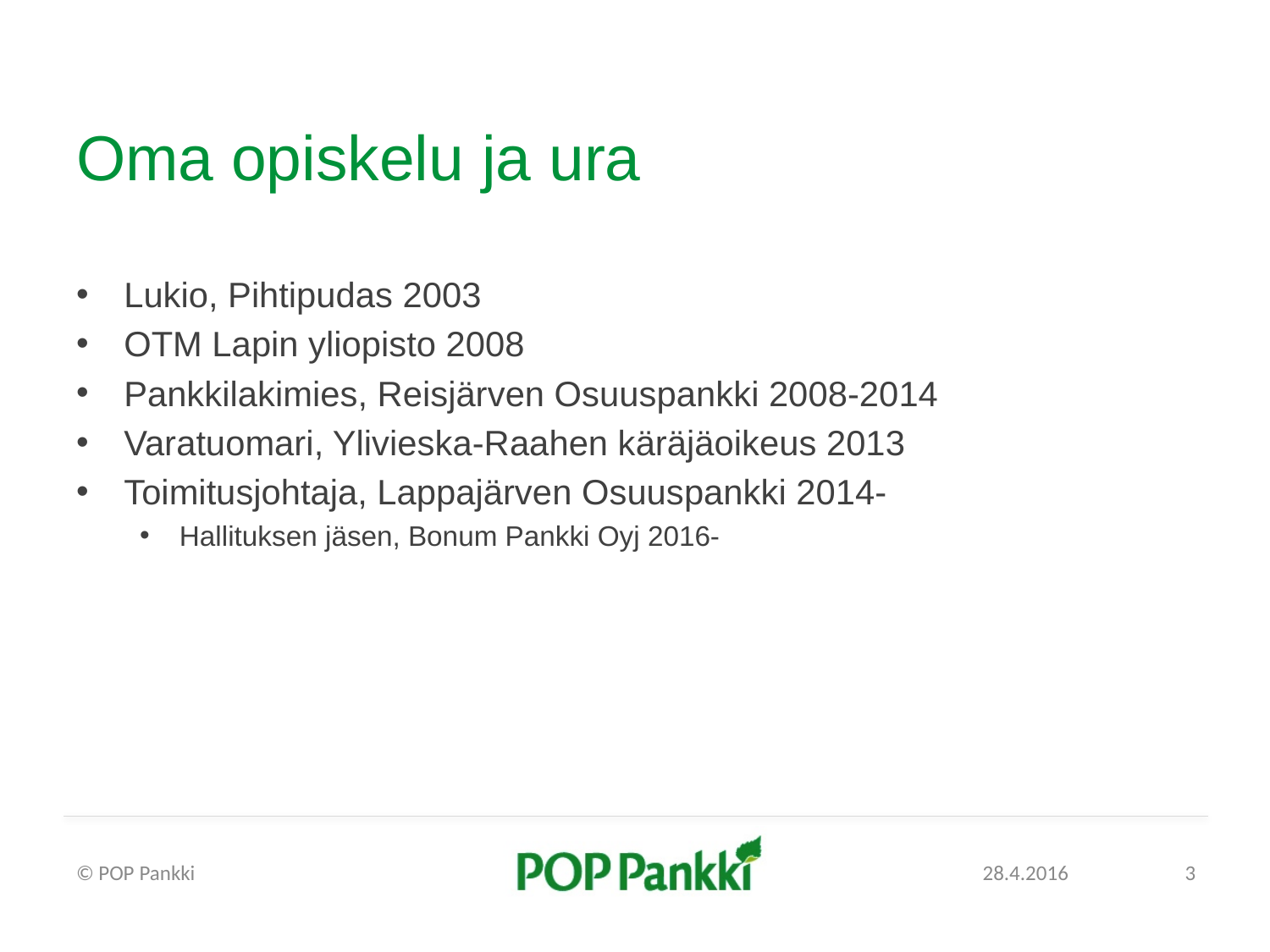

# Oma opiskelu ja ura
Lukio, Pihtipudas 2003
OTM Lapin yliopisto 2008
Pankkilakimies, Reisjärven Osuuspankki 2008-2014
Varatuomari, Ylivieska-Raahen käräjäoikeus 2013
Toimitusjohtaja, Lappajärven Osuuspankki 2014-
Hallituksen jäsen, Bonum Pankki Oyj 2016-

© POP Pankki
28.4.2016
3